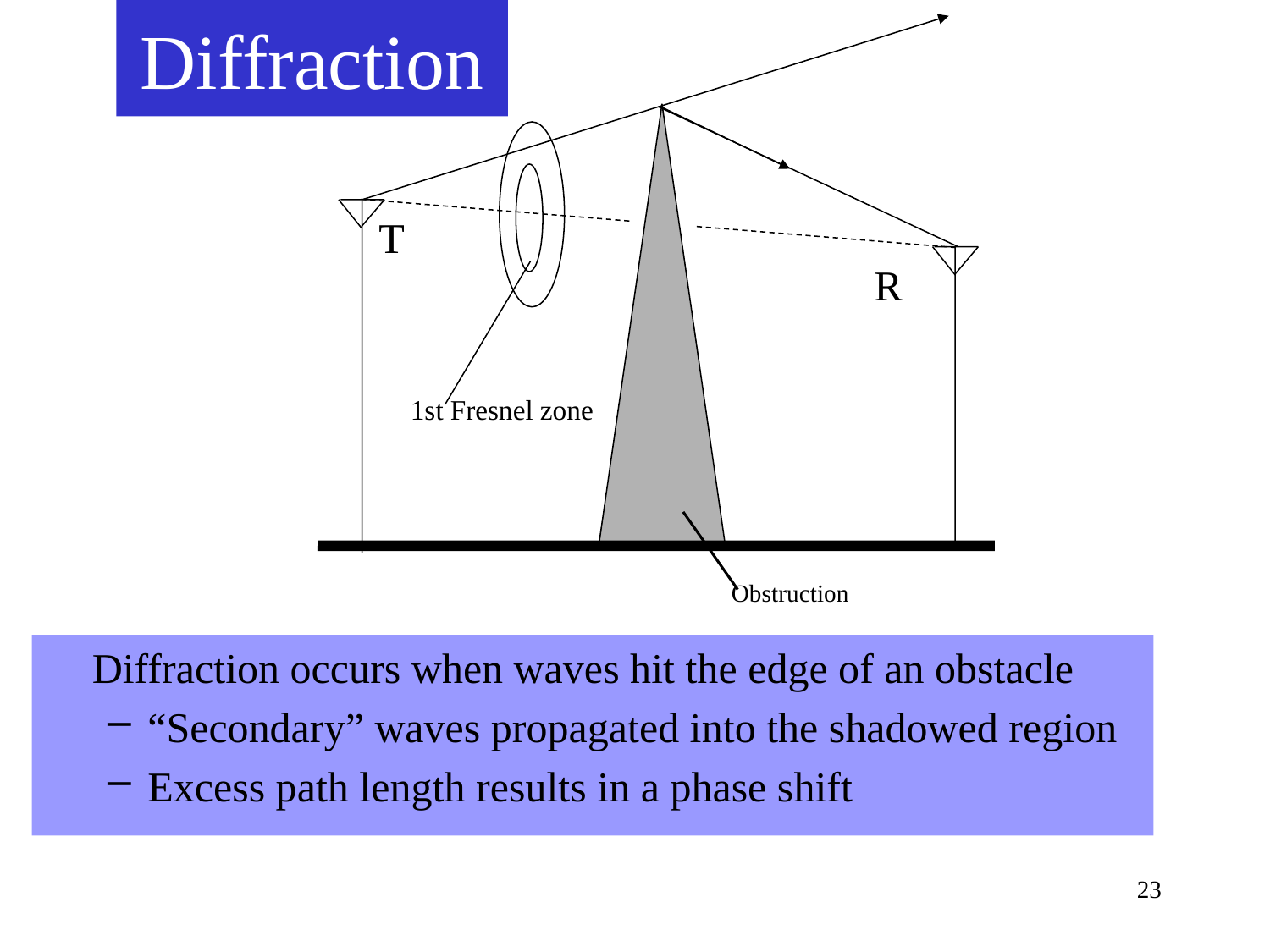

# Diffraction

T

R

1st Fresnel zone

Obstruction
	Diffraction occurs when waves hit the edge of an obstacle
“Secondary” waves propagated into the shadowed region
Excess path length results in a phase shift
23